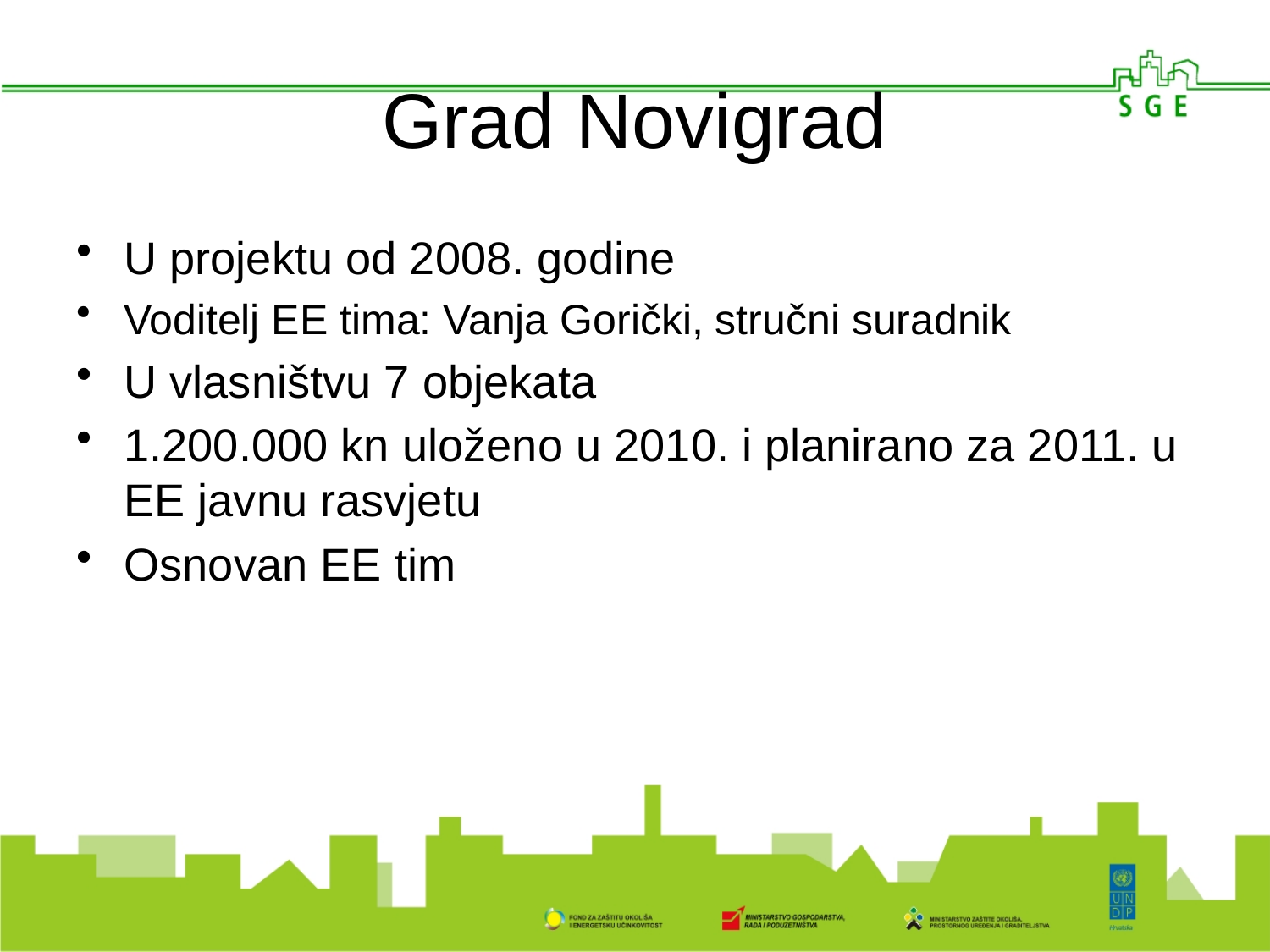

# Grad Novigrad
U projektu od 2008. godine
Voditelj EE tima: Vanja Gorički, stručni suradnik
U vlasništvu 7 objekata
1.200.000 kn uloženo u 2010. i planirano za 2011. u EE javnu rasvjetu
Osnovan EE tim